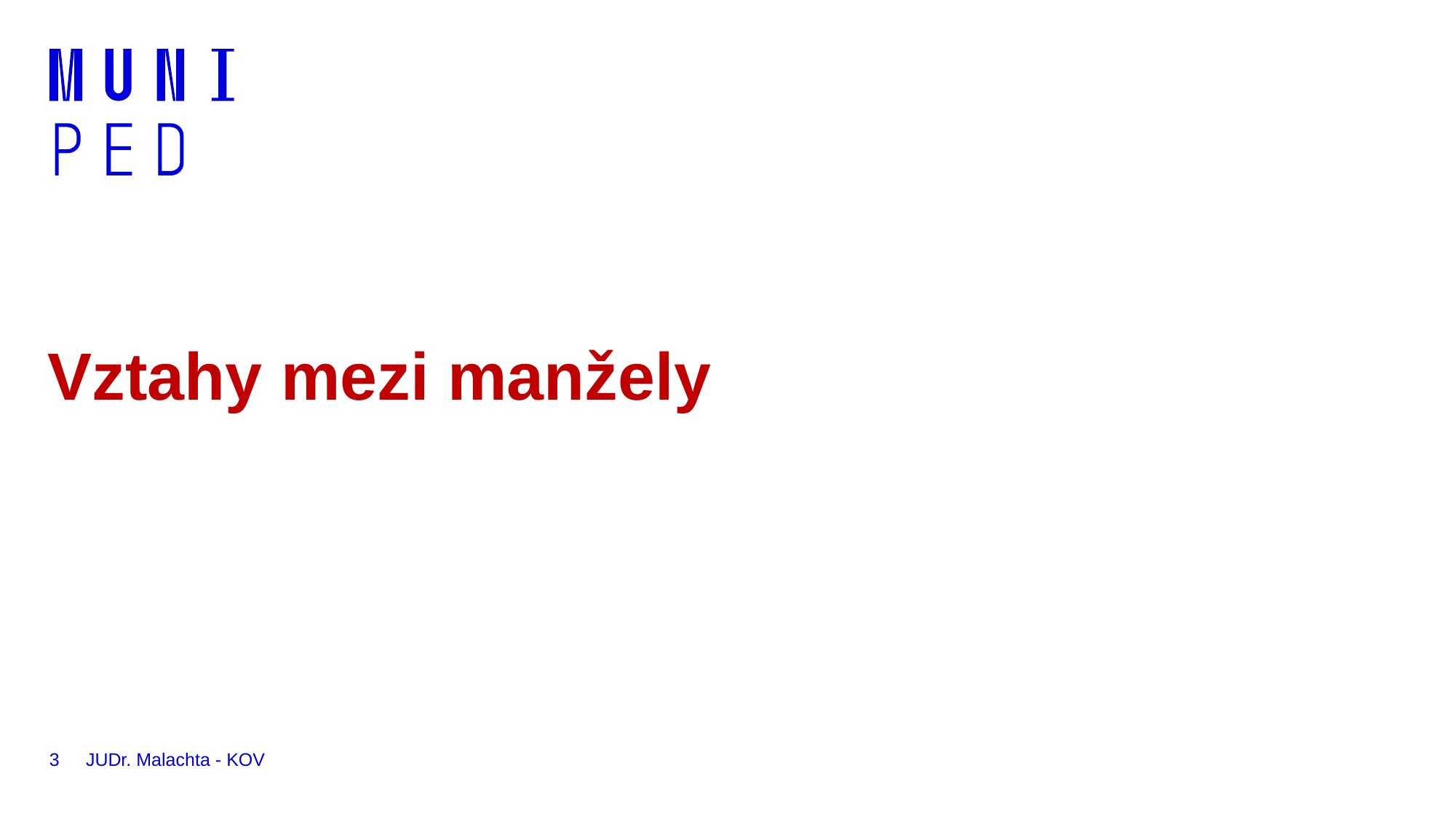

# Vztahy mezi manžely
3
JUDr. Malachta - KOV